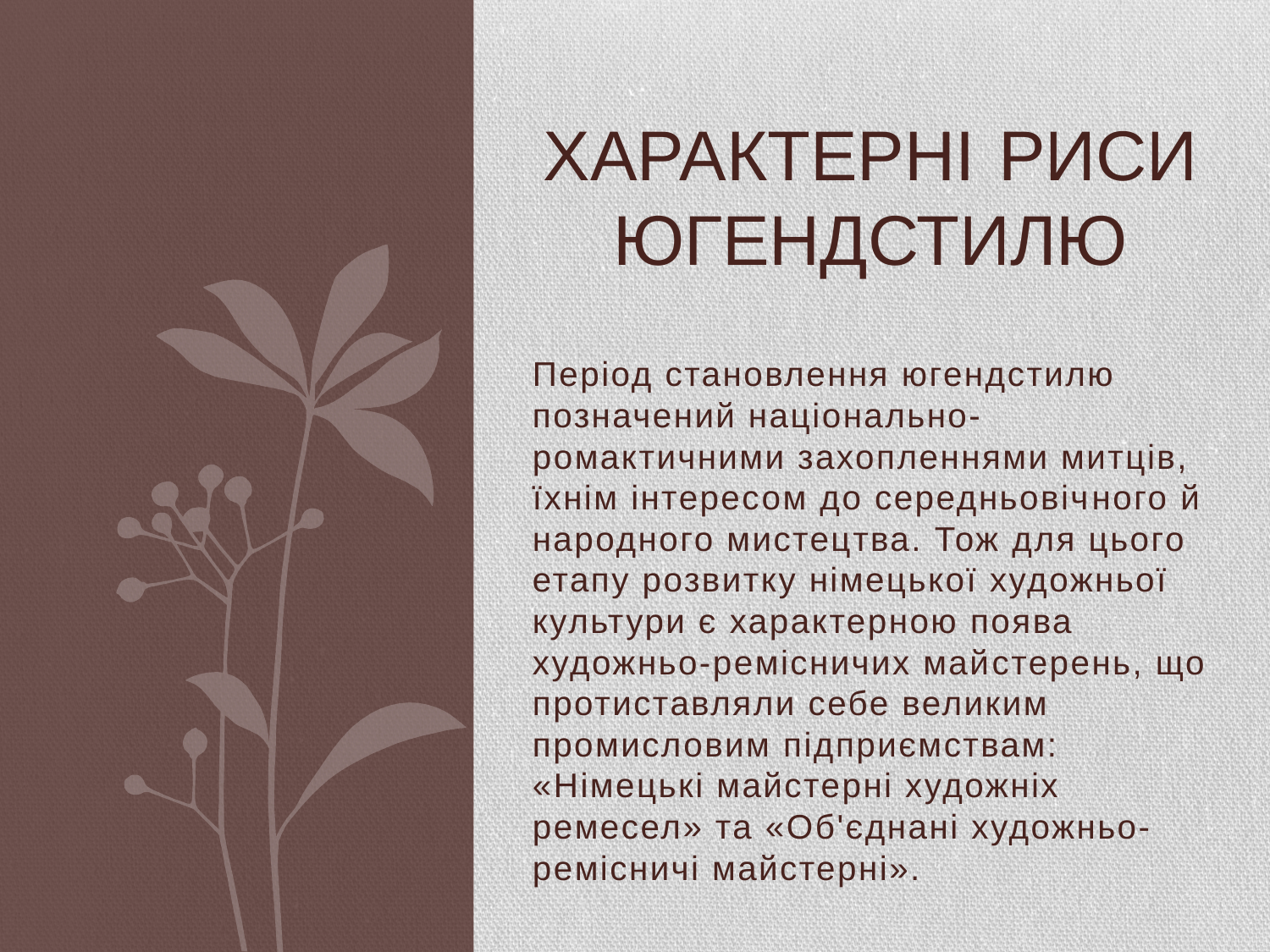

# Характерні риси югендстилю
Період становлення югендстилю позначений національно- ромактичними захопленнями митців, їхнім інтересом до середньовіч­ного й народного мистецтва. Тож для цього етапу розвитку німецької художньої культури є характерною поява художньо-ремісничих май­стерень, що протиставляли себе великим промисловим підприємствам: «Німецькі майстерні художніх ремесел» та «Об'єднані художньо- ремісничі майстерні».